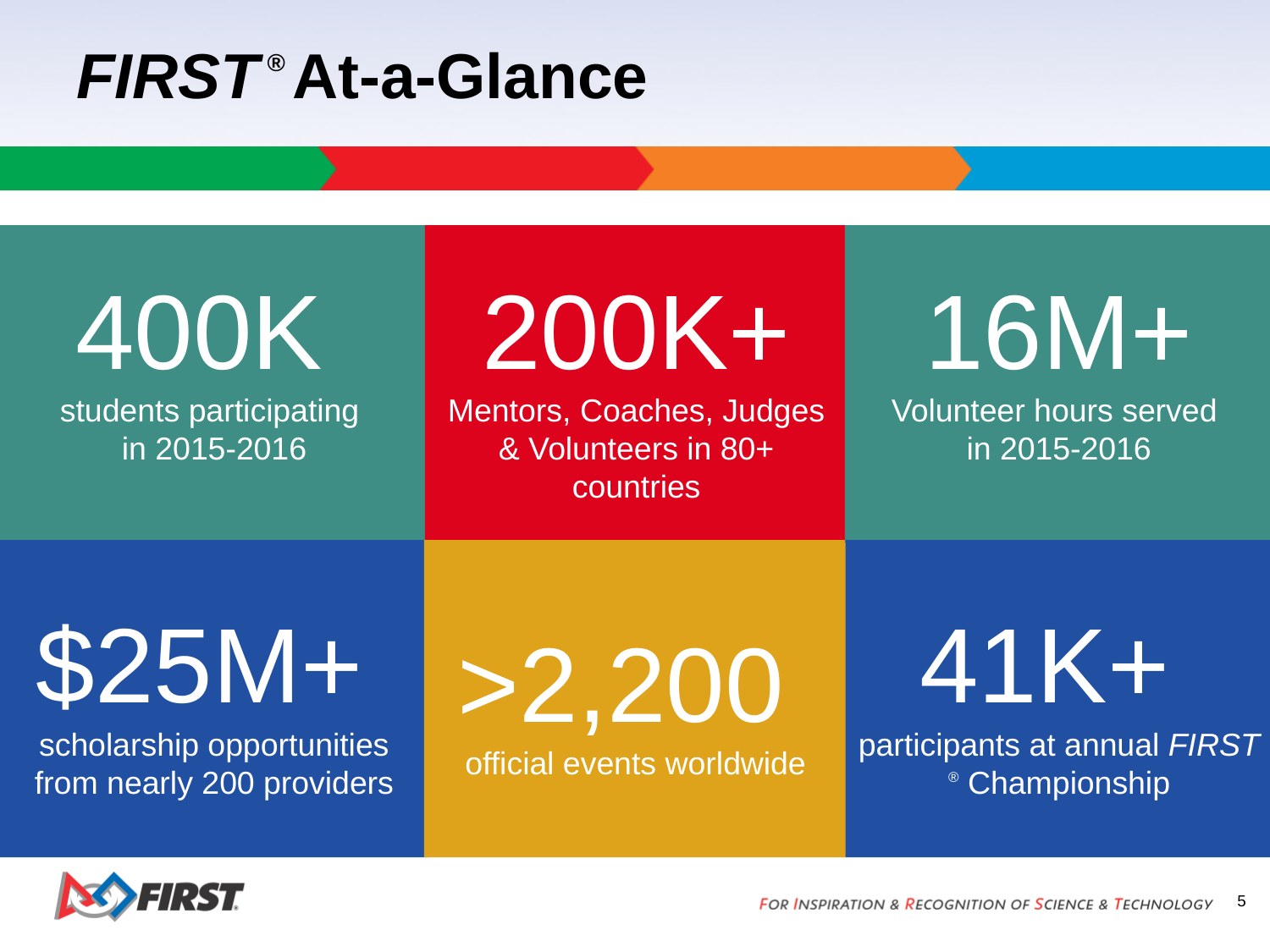

# FIRST  ® At-a-Glance
400K
students participating
in 2015-2016

200K+
Mentors, Coaches, Judges & Volunteers in 80+ countries
16M+ Volunteer hours served
in 2015-2016

$25M+
scholarship opportunities from nearly 200 providers
>2,200
official events worldwide
41K+
participants at annual FIRST ® Championship